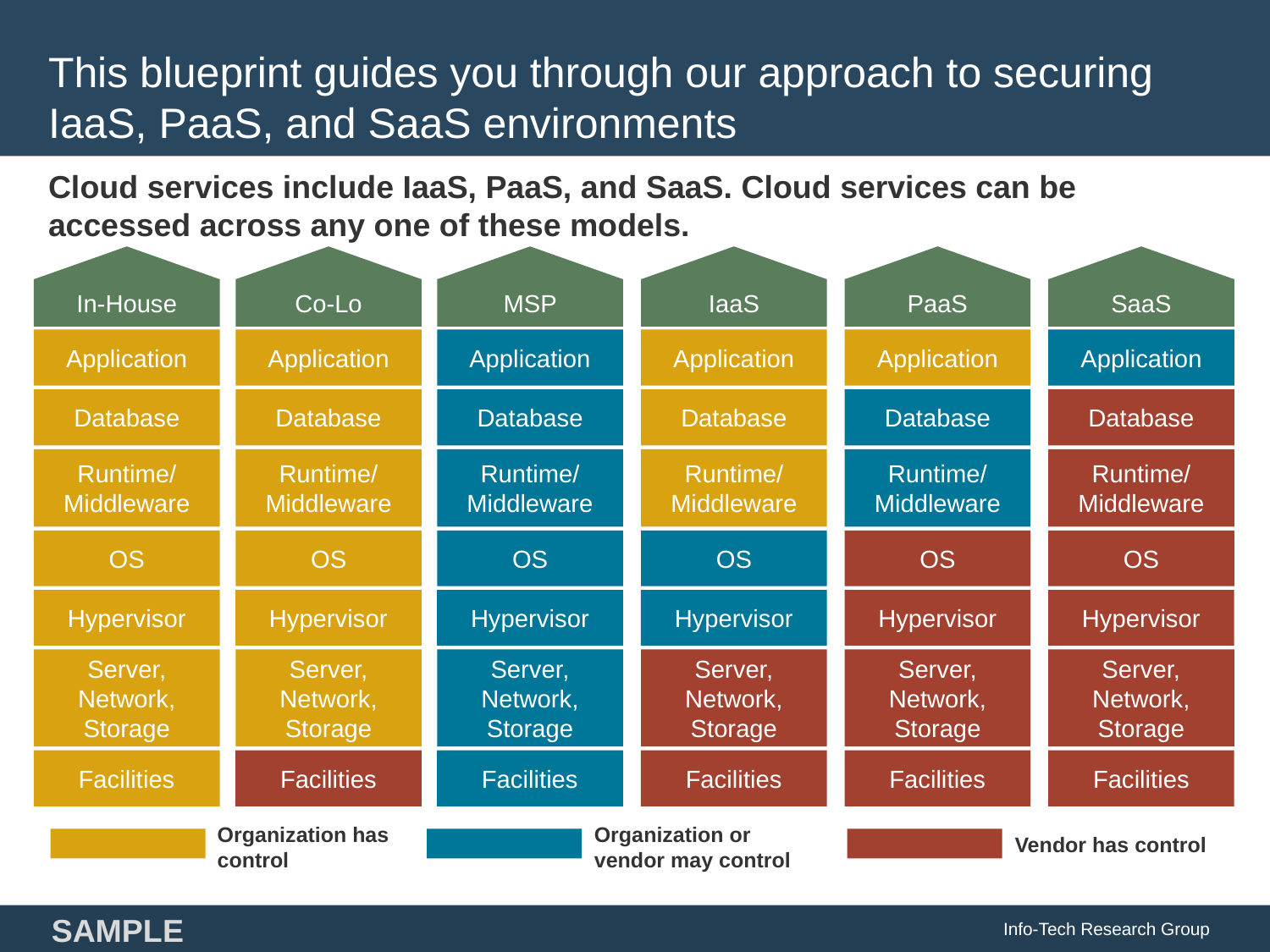

# This blueprint guides you through our approach to securing IaaS, PaaS, and SaaS environments
Cloud services include IaaS, PaaS, and SaaS. Cloud services can be accessed across any one of these models.

In-House
Co-Lo
MSP
IaaS
PaaS
SaaS
Application
Application
Application
Application
Application
Application
Database
Database
Database
Database
Database
Database
Runtime/ Middleware
Runtime/ Middleware
Runtime/ Middleware
Runtime/ Middleware
Runtime/ Middleware
Runtime/ Middleware
OS
OS
OS
OS
OS
OS
Hypervisor
Hypervisor
Hypervisor
Hypervisor
Hypervisor
Hypervisor
Server, Network, Storage
Server, Network, Storage
Server, Network, Storage
Server, Network, Storage
Server, Network, Storage
Server, Network, Storage
Facilities
Facilities
Facilities
Facilities
Facilities
Facilities
Organization has control
Organization or vendor may control
Vendor has control

Info-Tech Research Group
SAMPLE